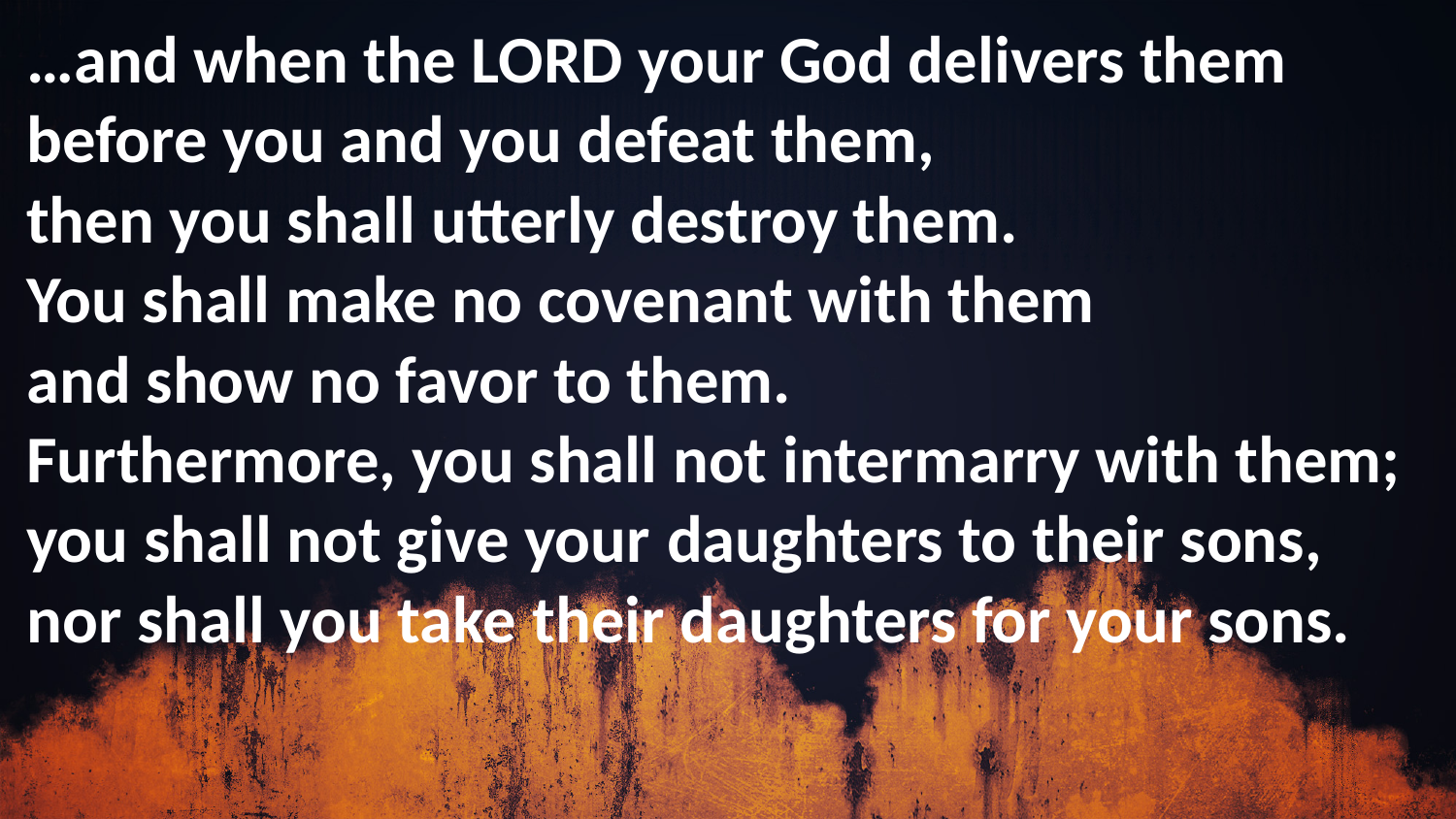

…and when the Lord your God delivers them before you and you defeat them,
then you shall utterly destroy them.
You shall make no covenant with them 
and show no favor to them.
Furthermore, you shall not intermarry with them; you shall not give your daughters to their sons,
nor shall you take their daughters for your sons.